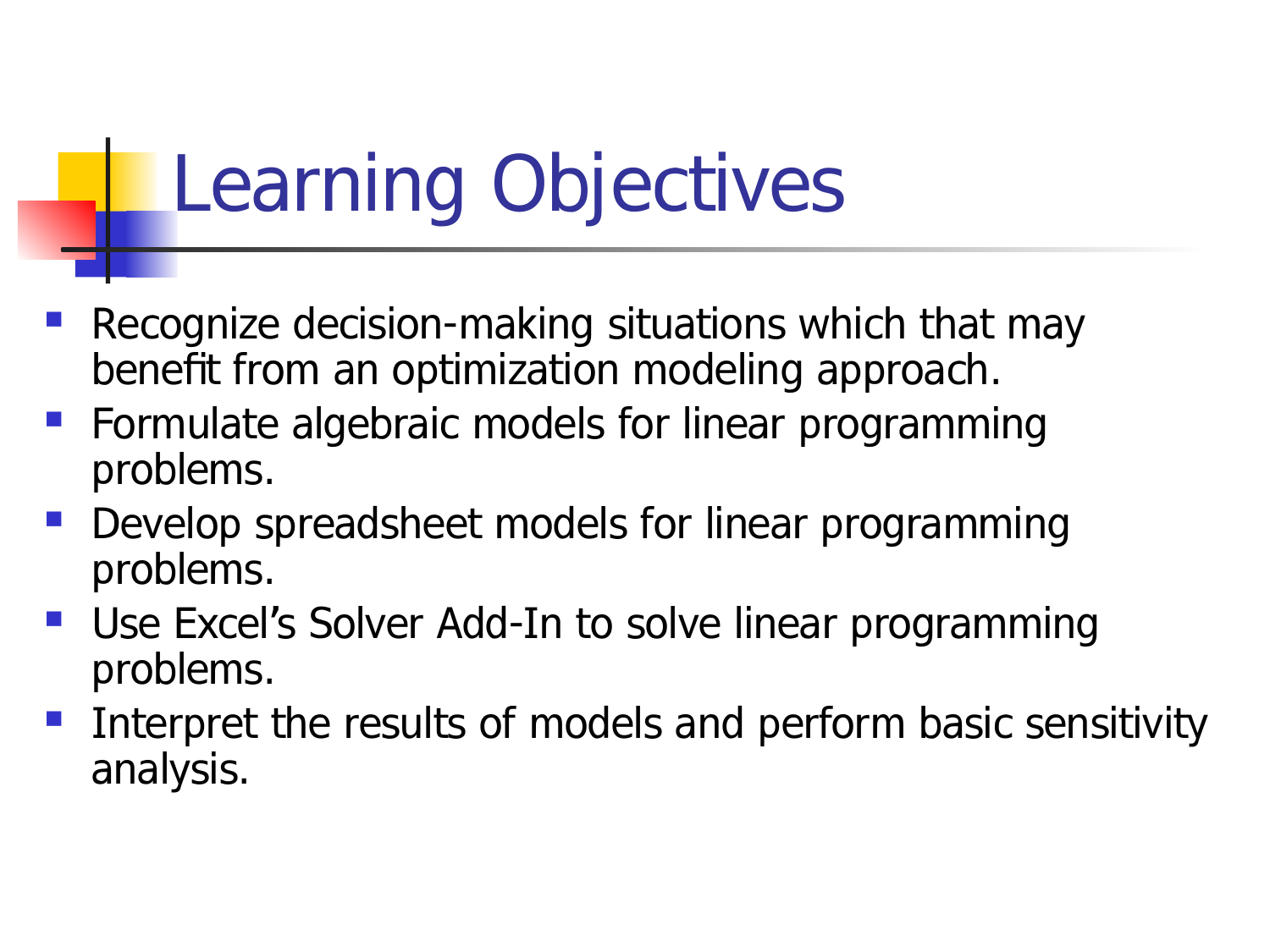

# Learning Objectives
Recognize decision-making situations which that may benefit from an optimization modeling approach.
Formulate algebraic models for linear programming problems.
Develop spreadsheet models for linear programming problems.
Use Excel’s Solver Add-In to solve linear programming problems.
Interpret the results of models and perform basic sensitivity analysis.